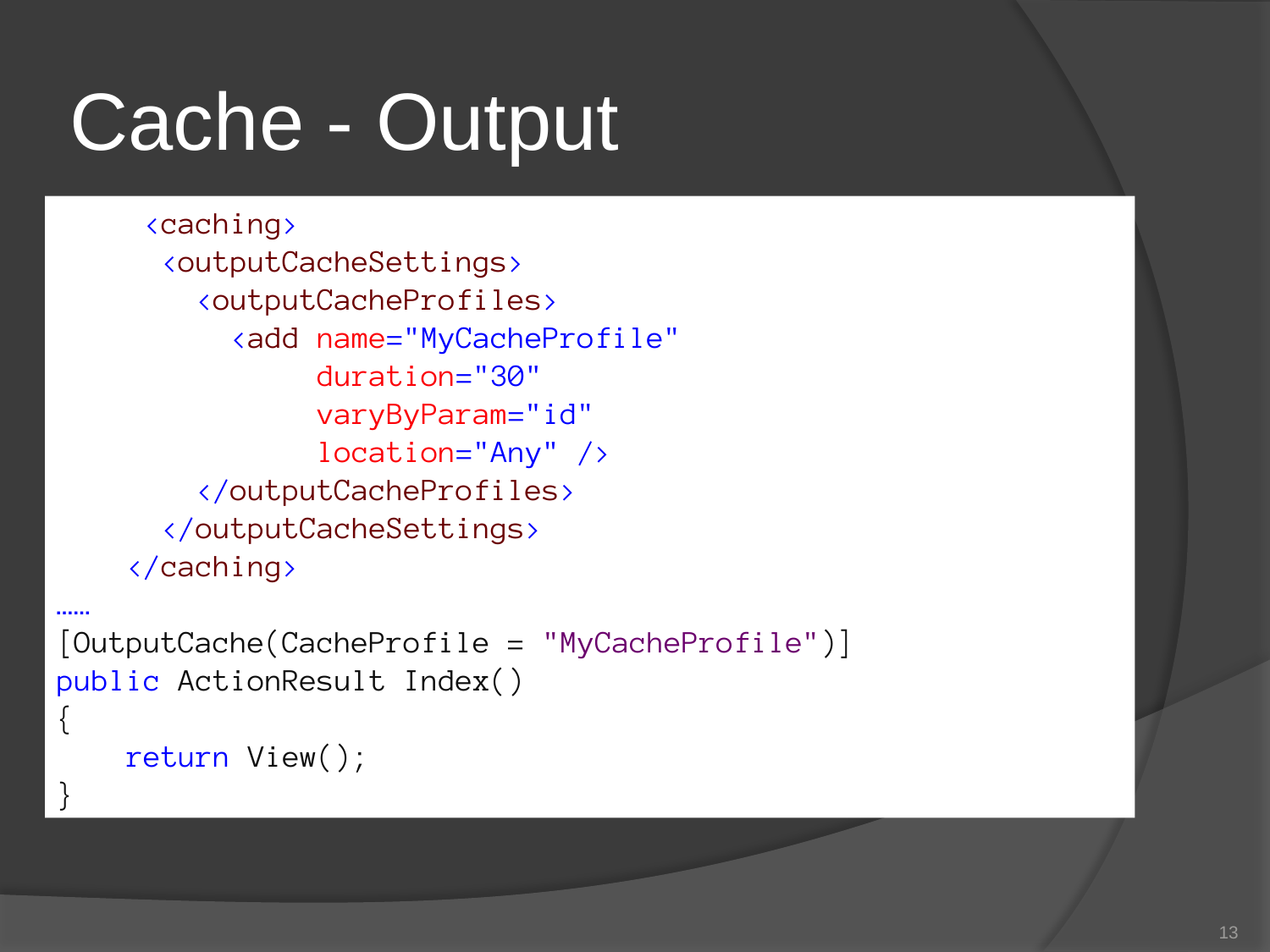

# Cache - Output
     <caching>
      <outputCacheSettings>
        <outputCacheProfiles>
          <add name="MyCacheProfile"
               duration="30"
               varyByParam="id"
               location="Any" />
        </outputCacheProfiles>
      </outputCacheSettings>
    </caching>
……
[OutputCache(CacheProfile = "MyCacheProfile")]
public ActionResult Index()
{
    return View();
}
13